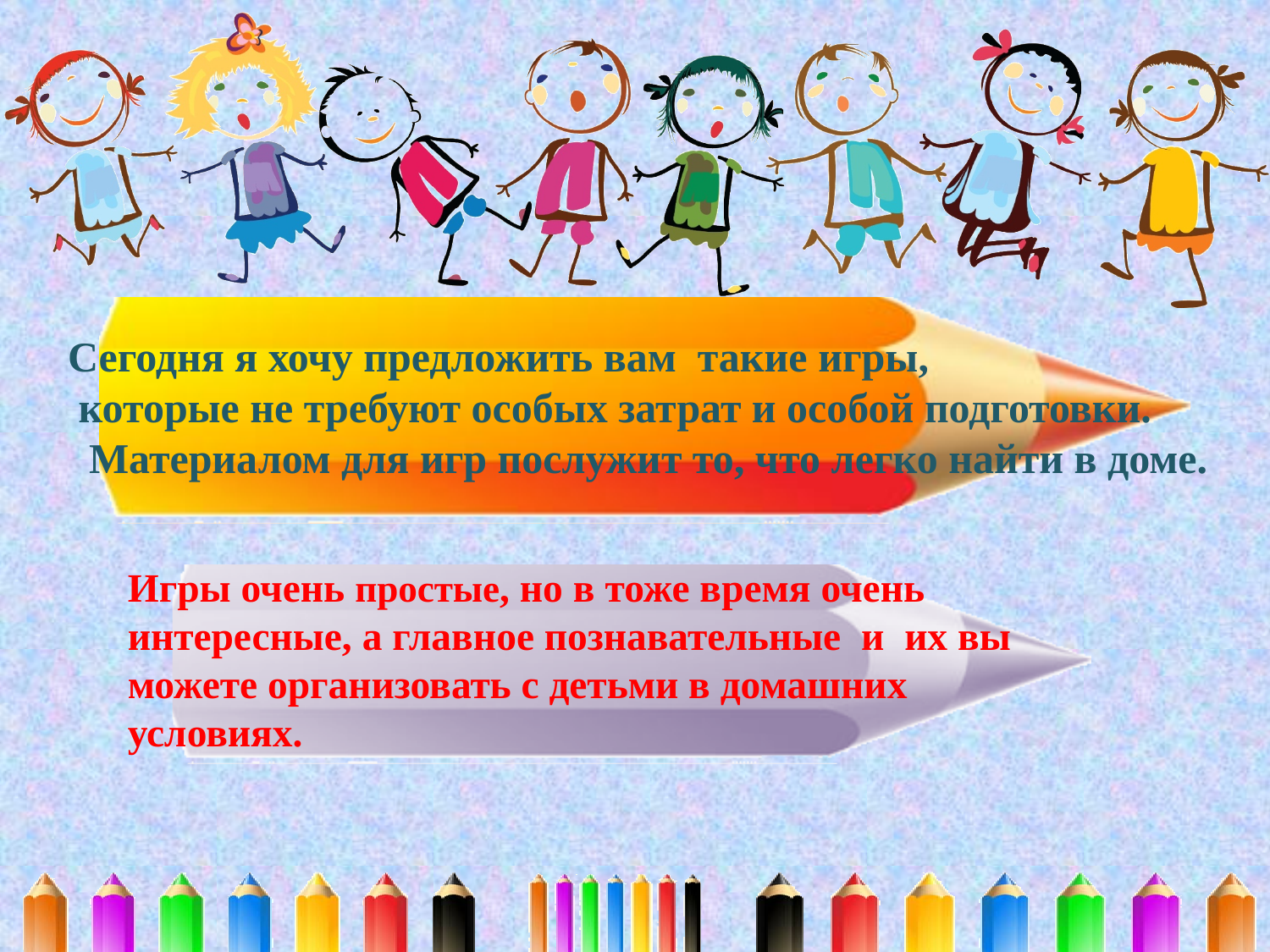

# Сегодня я хочу предложить вам  такие игры, которые не требуют особых затрат и особой подготовки. Материалом для игр послужит то, что легко найти в доме.
Игры очень простые, но в тоже время очень интересные, а главное познавательные  и  их вы можете организовать с детьми в домашних условиях.